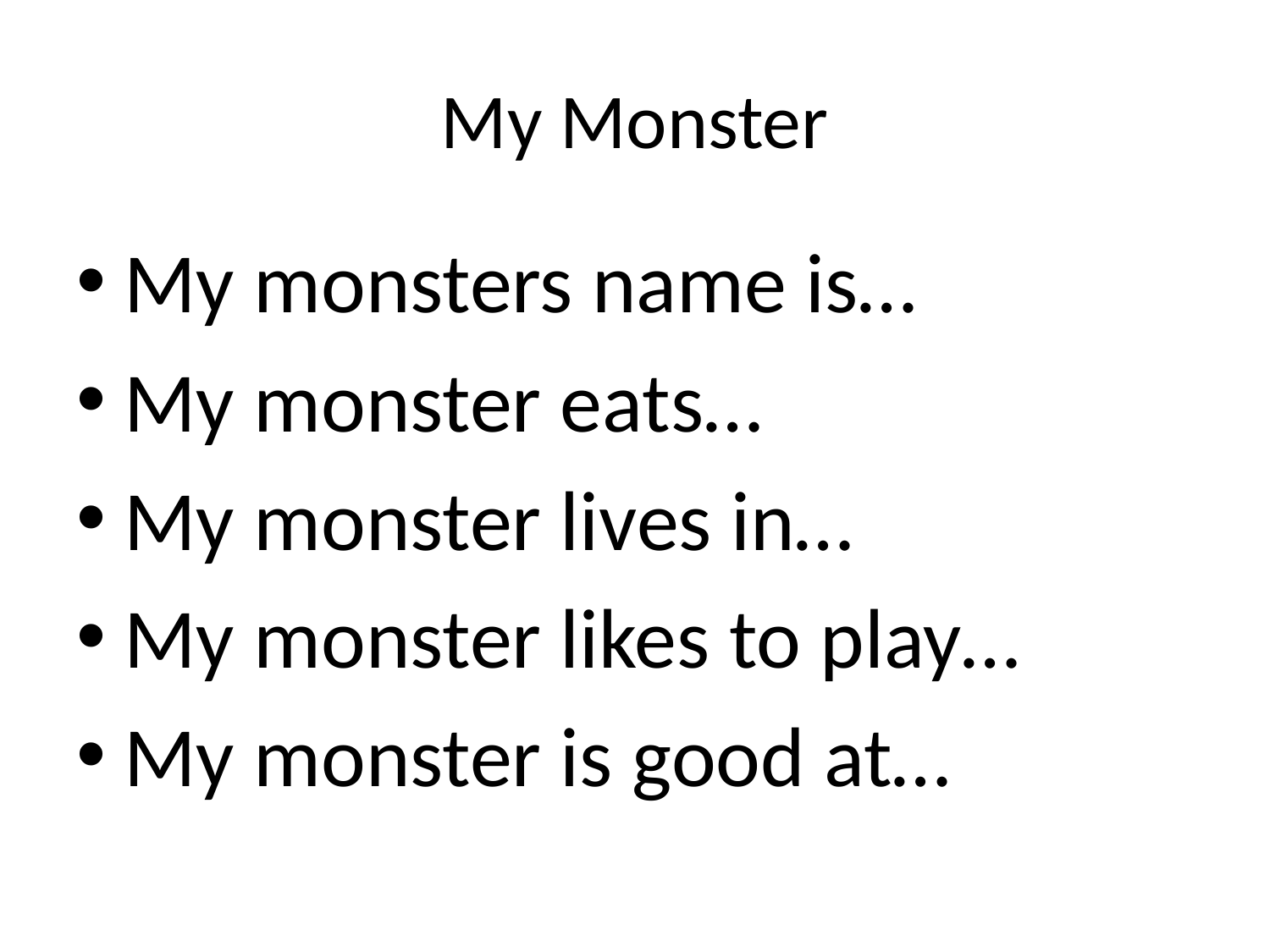

# My Monster
My monsters name is…
My monster eats…
My monster lives in…
My monster likes to play…
My monster is good at…